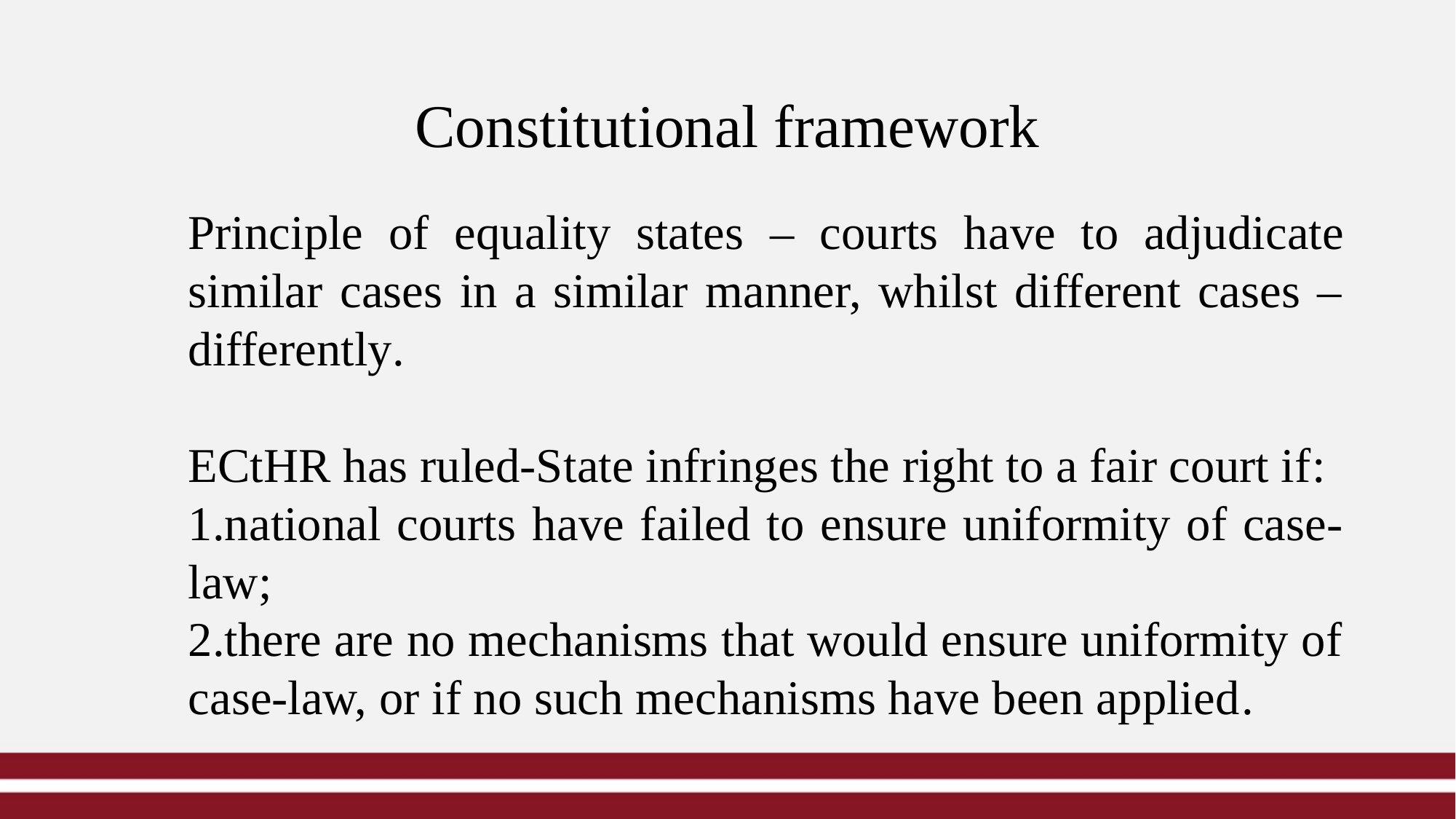

Constitutional framework
Principle of equality states – courts have to adjudicate similar cases in a similar manner, whilst different cases – differently.

ECtHR has ruled-State infringes the right to a fair court if:
1.national courts have failed to ensure uniformity of case-law;
2.there are no mechanisms that would ensure uniformity of case-law, or if no such mechanisms have been applied.